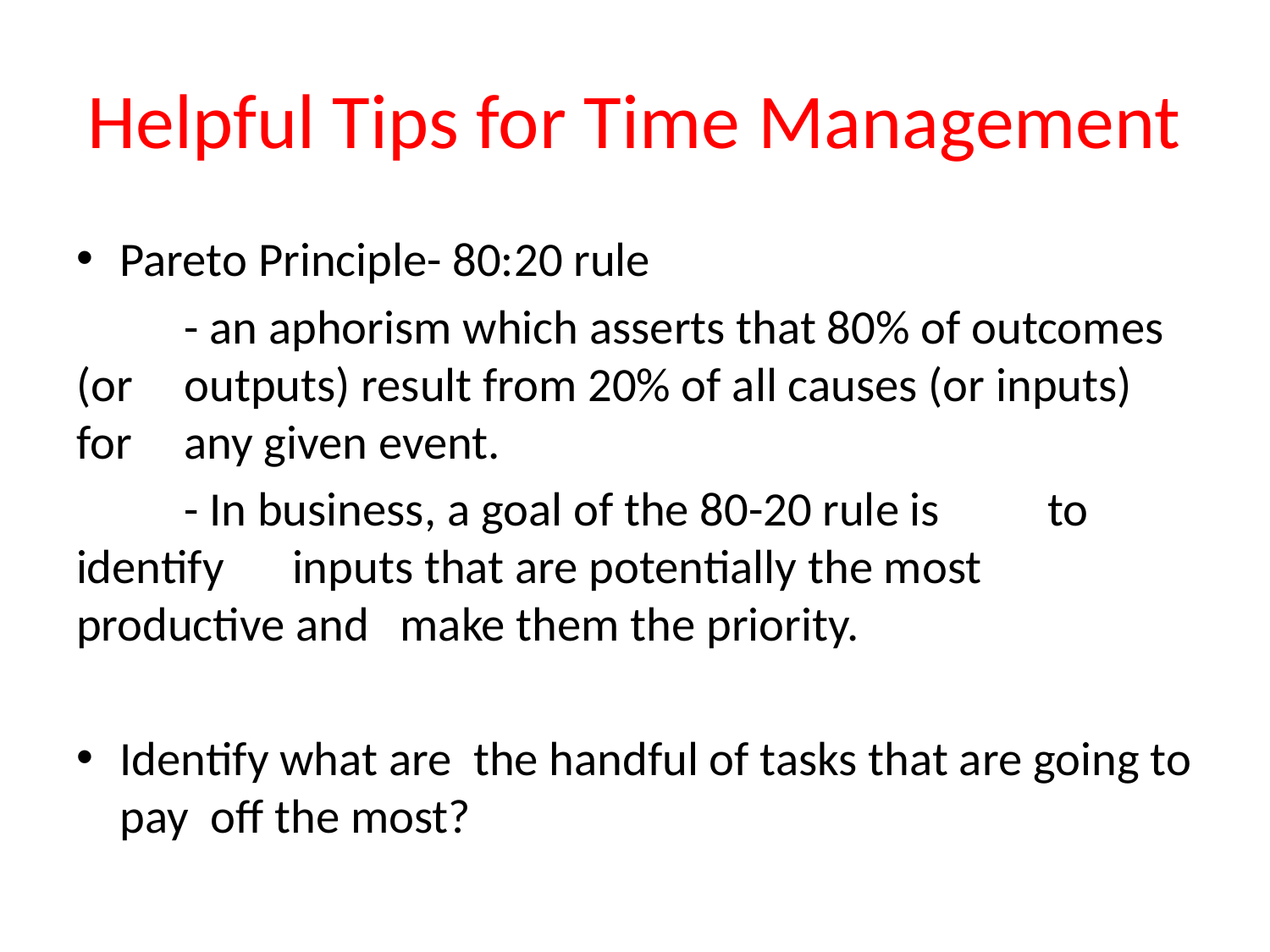

# Helpful Tips for Time Management
Pareto Principle- 80:20 rule
	- an aphorism which asserts that 80% of outcomes (or 	outputs) result from 20% of all causes (or inputs) for 	any given event.
	- In business, a goal of the 80-20 rule is 	to identify 	inputs that are potentially the most 	productive and 	make them the priority.

Identify what are  the handful of tasks that are going to pay  off the most?